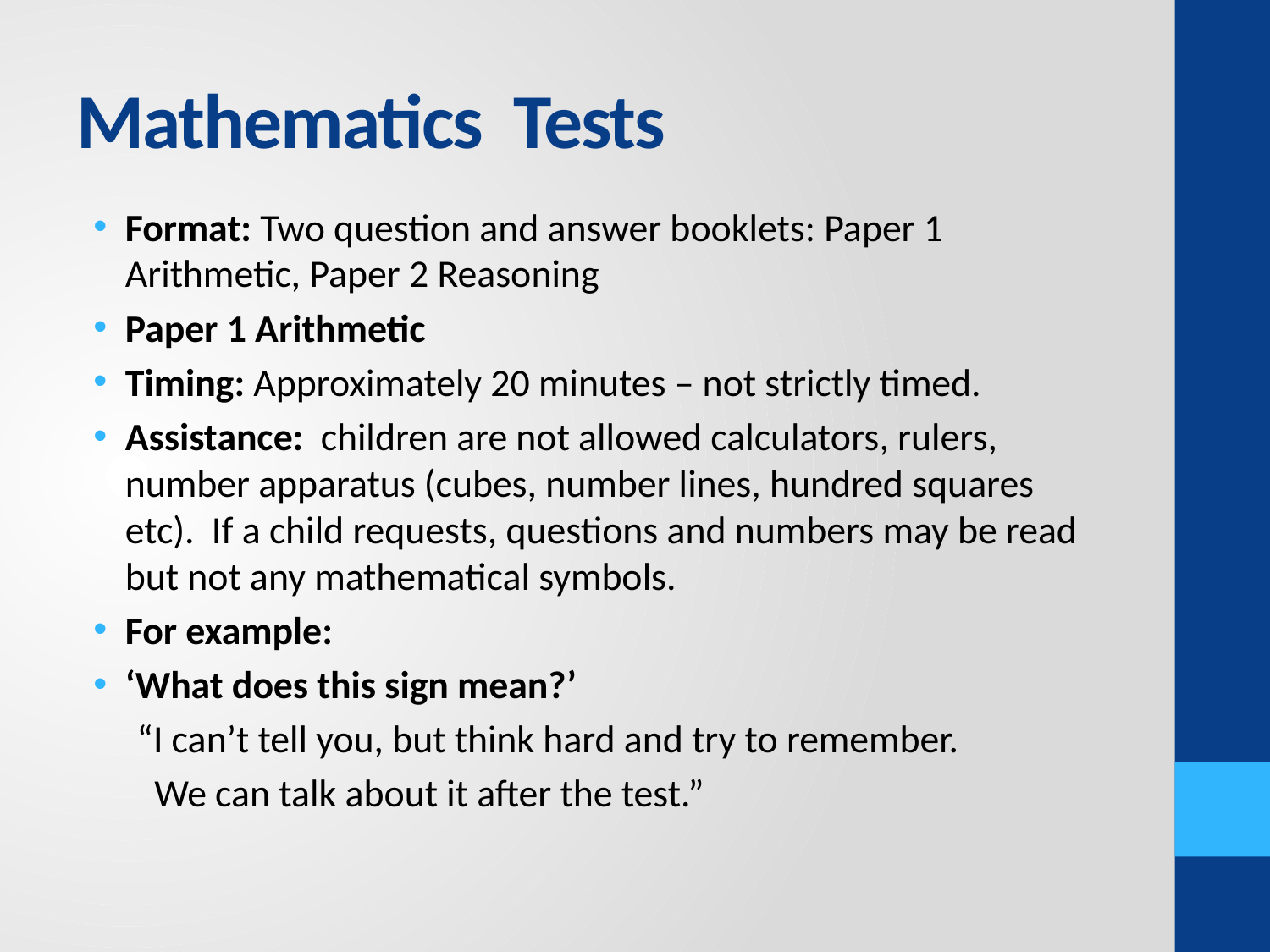

# Mathematics  Tests
Format: Two question and answer booklets: Paper 1 Arithmetic, Paper 2 Reasoning
Paper 1 Arithmetic
Timing: Approximately 20 minutes – not strictly timed.
Assistance:  children are not allowed calculators, rulers, number apparatus (cubes, number lines, hundred squares etc).  If a child requests, questions and numbers may be read  but not any mathematical symbols.
For example:
‘What does this sign mean?’
     “I can’t tell you, but think hard and try to remember.
       We can talk about it after the test.”